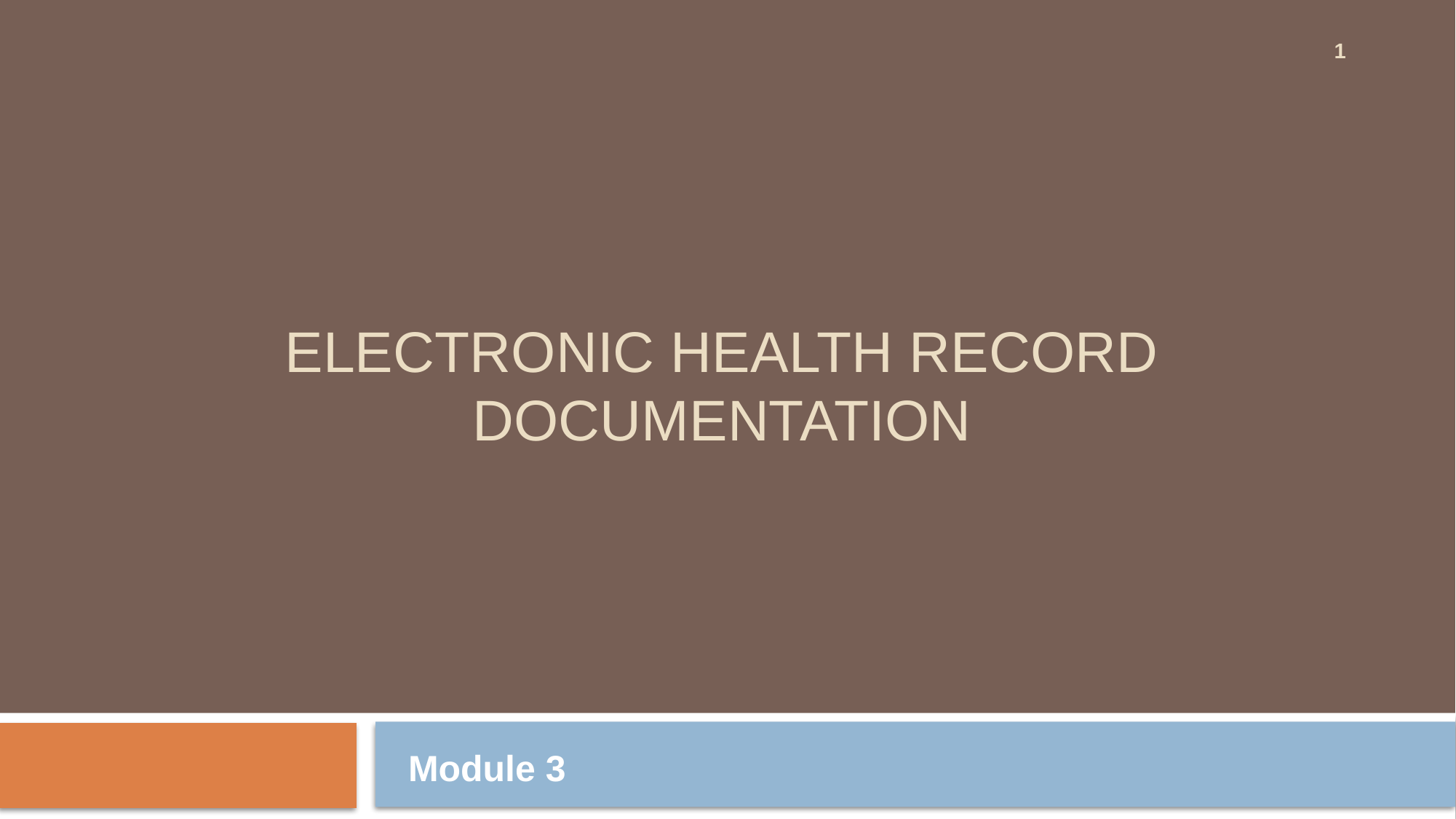

1
# Electronic Health Record Documentation
Module 3